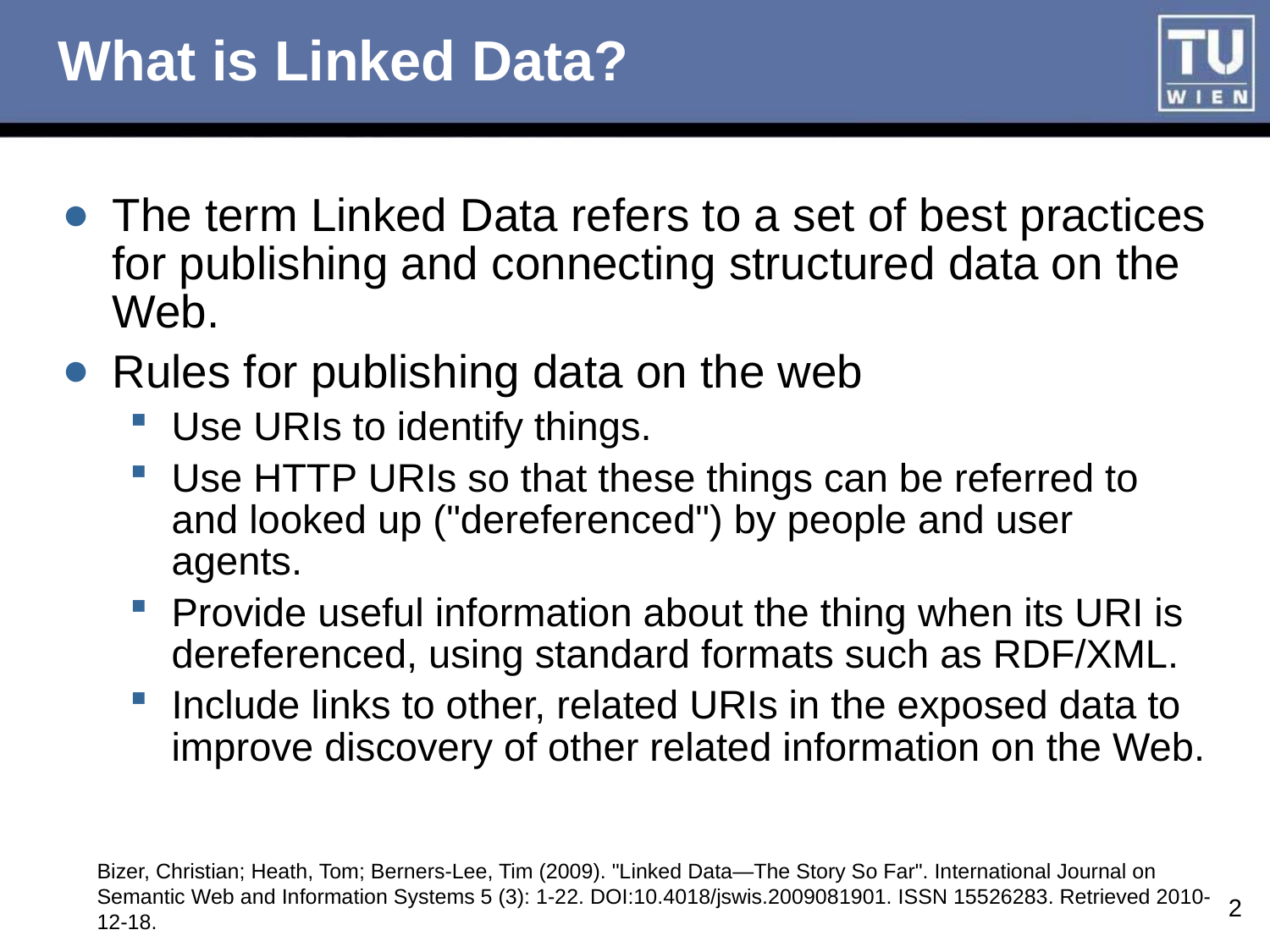

# What is Linked Data?
The term Linked Data refers to a set of best practices for publishing and connecting structured data on the Web.
Rules for publishing data on the web
Use URIs to identify things.
Use HTTP URIs so that these things can be referred to and looked up ("dereferenced") by people and user agents.
Provide useful information about the thing when its URI is dereferenced, using standard formats such as RDF/XML.
Include links to other, related URIs in the exposed data to improve discovery of other related information on the Web.

Bizer, Christian; Heath, Tom; Berners-Lee, Tim (2009). "Linked Data—The Story So Far". International Journal on Semantic Web and Information Systems 5 (3): 1-22. DOI:10.4018/jswis.2009081901. ISSN 15526283. Retrieved 2010-12-18.
2